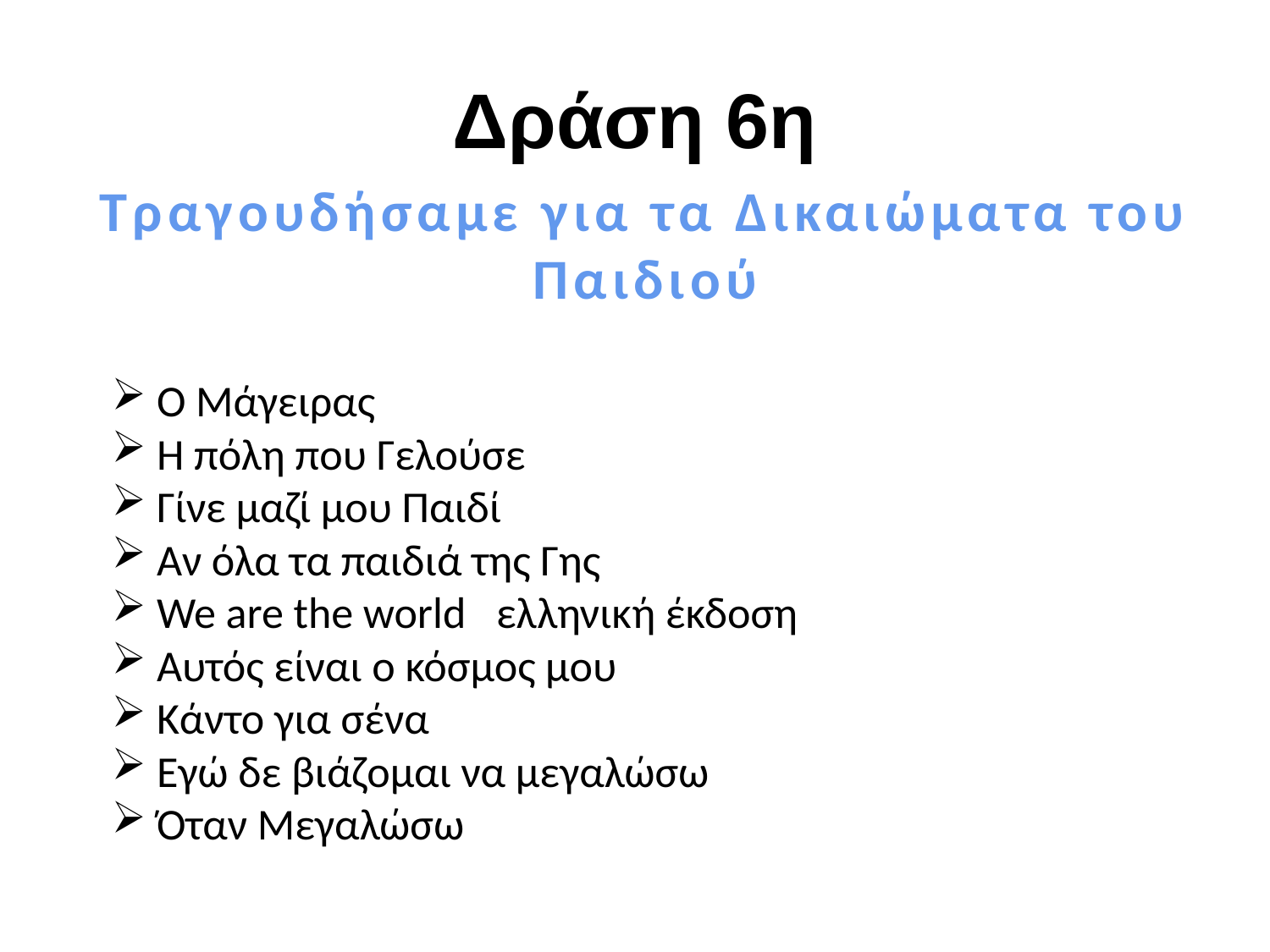

# Δράση 6η
Τραγουδήσαμε για τα Δικαιώματα του Παιδιού
 Ο Μάγειρας
 Η πόλη που Γελούσε
 Γίνε μαζί μου Παιδί
 Αν όλα τα παιδιά της Γης
 We are the world   ελληνική έκδοση
 Αυτός είναι ο κόσμος μου
 Κάντο για σένα
 Εγώ δε βιάζομαι να μεγαλώσω
 Όταν Μεγαλώσω